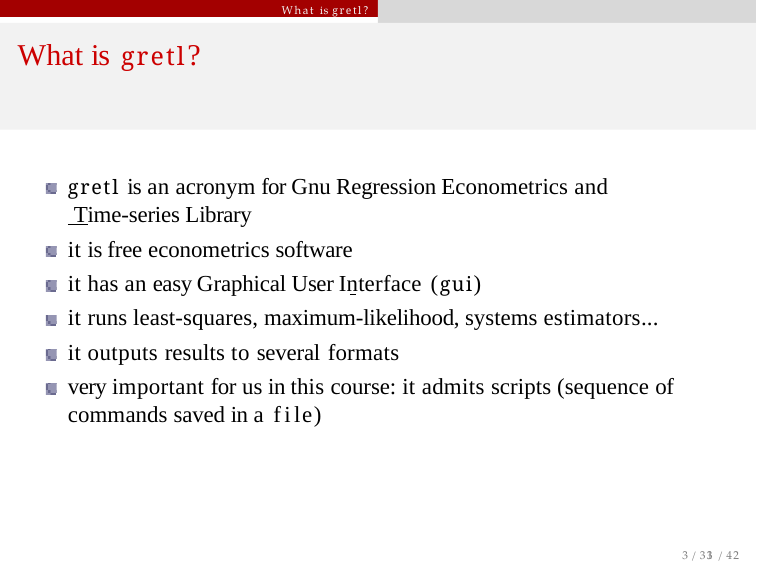

What is gretl?

# What is gretl?
gretl is an acronym for Gnu Regression Econometrics and
 Time-series Library
it is free econometrics software
it has an easy Graphical User Interface  (gui)
it runs least-squares, maximum-likelihood, systems estimators...  it outputs results to several formats
very important for us in this course: it admits scripts (sequence of  commands saved in a file)

1 / 42
3 / 33